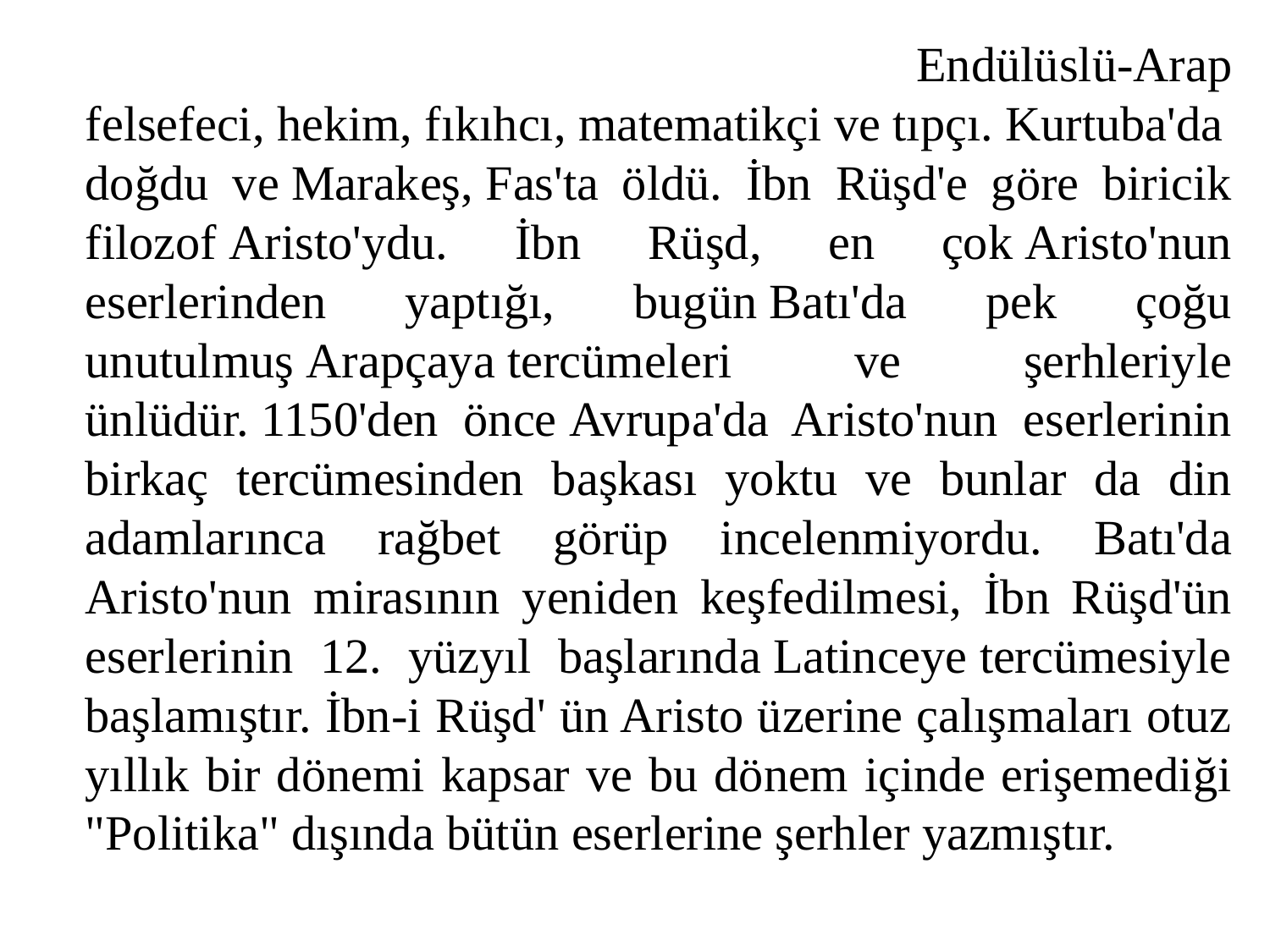

Endülüslü-Arap felsefeci, hekim, fıkıhcı, matematikçi ve tıpçı. Kurtuba'da doğdu ve Marakeş, Fas'ta öldü. İbn Rüşd'e göre biricik filozof Aristo'ydu. İbn Rüşd, en çok Aristo'nun eserlerinden yaptığı, bugün Batı'da pek çoğu unutulmuş Arapçaya tercümeleri ve şerhleriyle ünlüdür. 1150'den önce Avrupa'da Aristo'nun eserlerinin birkaç tercümesinden başkası yoktu ve bunlar da din adamlarınca rağbet görüp incelenmiyordu. Batı'da Aristo'nun mirasının yeniden keşfedilmesi, İbn Rüşd'ün eserlerinin 12. yüzyıl başlarında Latinceye tercümesiyle başlamıştır. İbn-i Rüşd' ün Aristo üzerine çalışmaları otuz yıllık bir dönemi kapsar ve bu dönem içinde erişemediği "Politika" dışında bütün eserlerine şerhler yazmıştır.